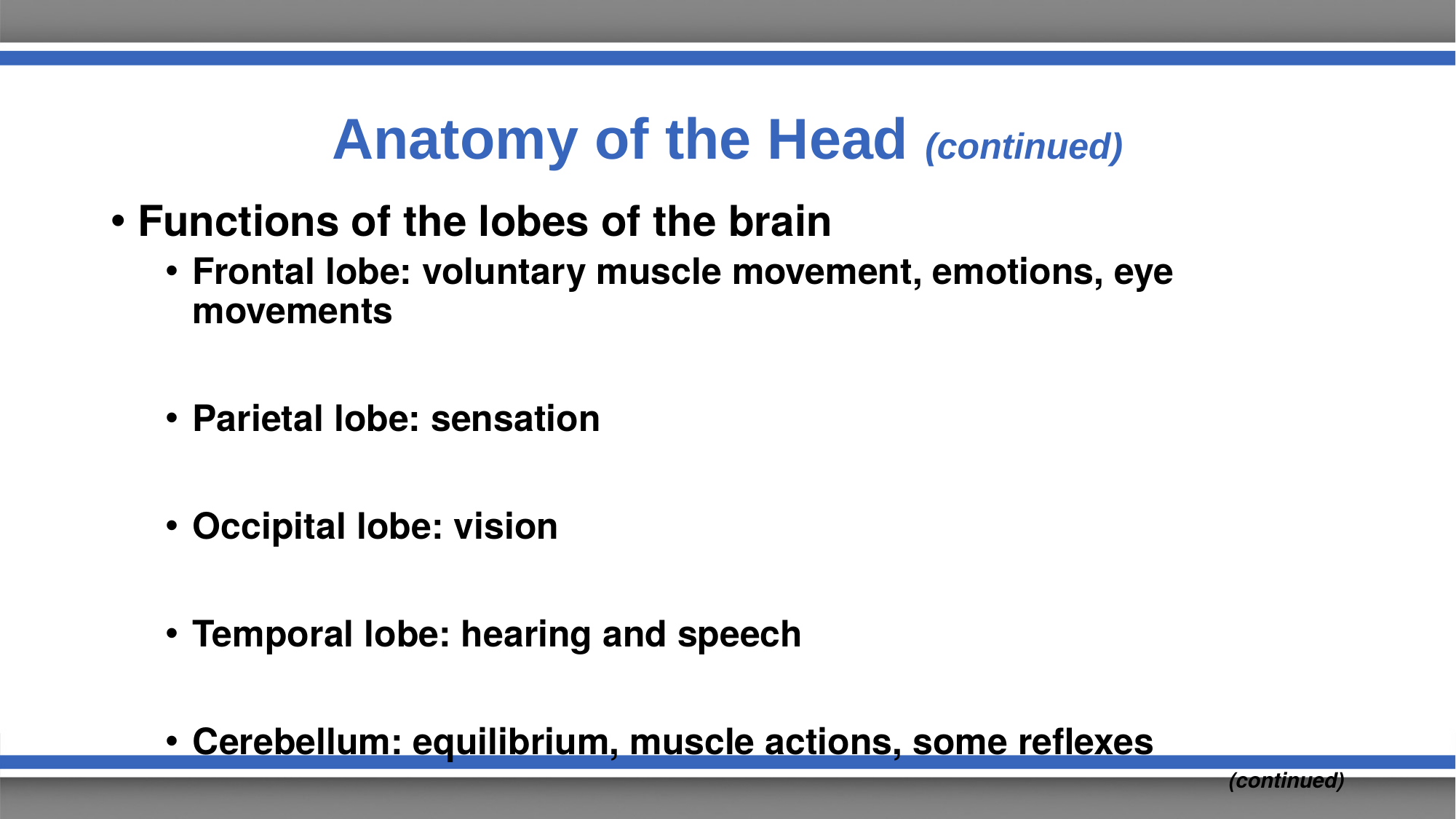

# Anatomy of the Head (continued)
Functions of the lobes of the brain
Frontal lobe: voluntary muscle movement, emotions, eye movements

Parietal lobe: sensation

Occipital lobe: vision

Temporal lobe: hearing and speech

Cerebellum: equilibrium, muscle actions, some reflexes
(continued)